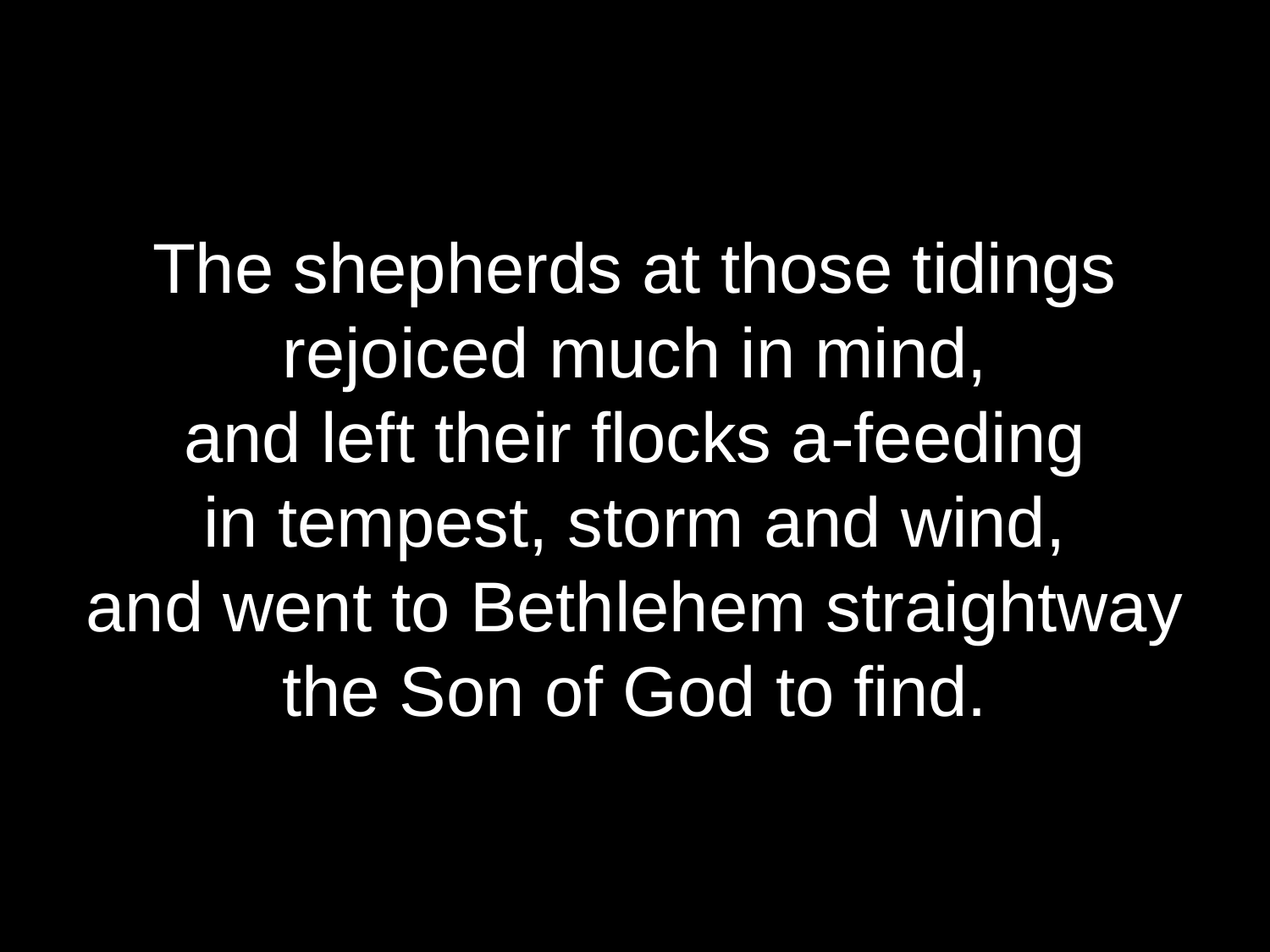

The shepherds at those tidings
rejoiced much in mind,
and left their flocks a-feeding
in tempest, storm and wind,
and went to Bethlehem straightway
the Son of God to find.